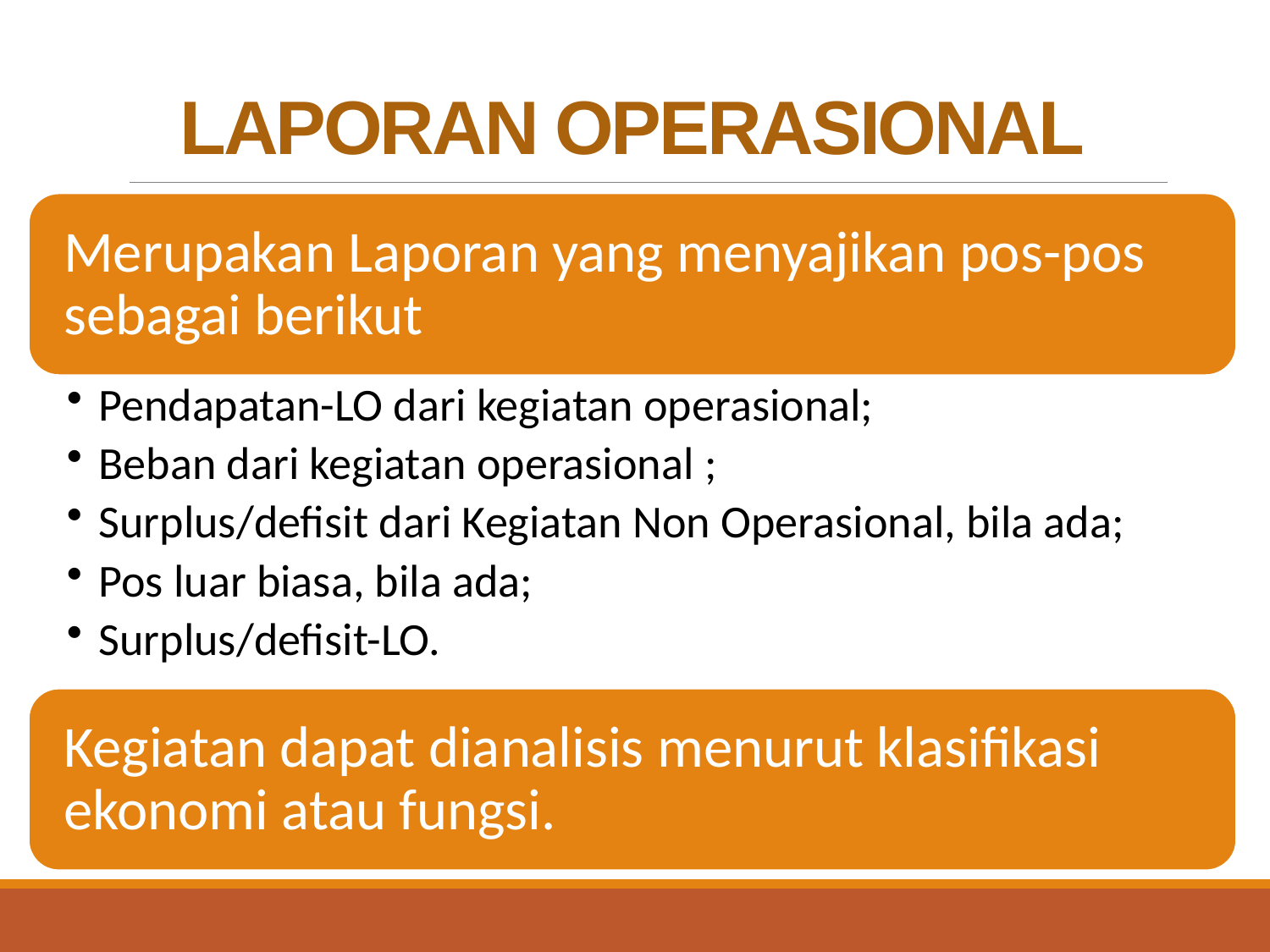

# LAPORAN OPERASIONAL
Merupakan Laporan yang menyajikan pos-pos sebagai berikut
Pendapatan-LO dari kegiatan operasional;
Beban dari kegiatan operasional ;
Surplus/defisit dari Kegiatan Non Operasional, bila ada;
Pos luar biasa, bila ada;
Surplus/defisit-LO.
Kegiatan dapat dianalisis menurut klasifikasi ekonomi atau fungsi.